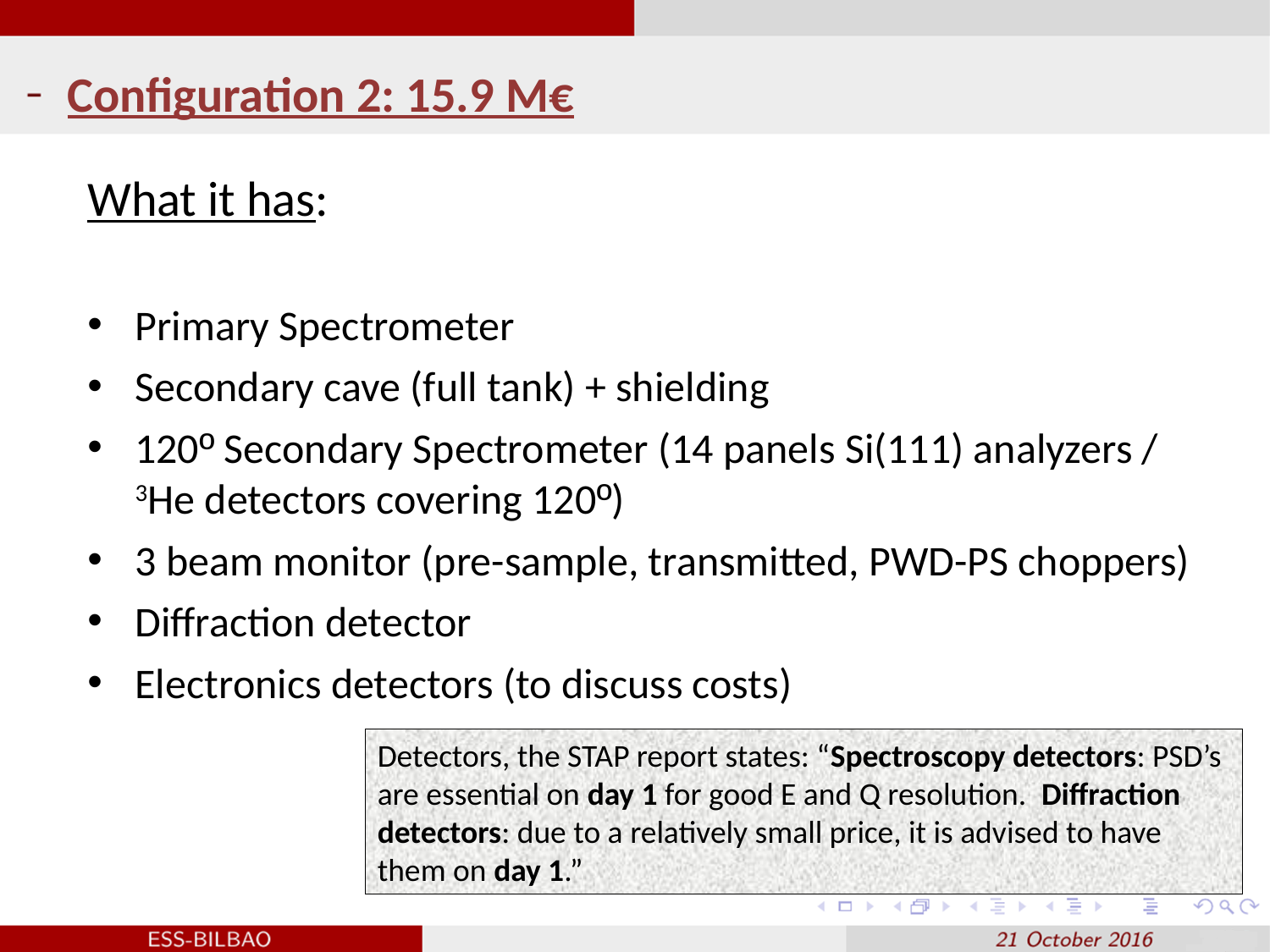

Configuration 2: 15.9 M€
What it has:

Primary Spectrometer
Secondary cave (full tank) + shielding
120º Secondary Spectrometer (14 panels Si(111) analyzers / 3He detectors covering 120º)
3 beam monitor (pre-sample, transmitted, PWD-PS choppers)
Diffraction detector
Electronics detectors (to discuss costs)
Detectors, the STAP report states: “Spectroscopy detectors: PSD’s are essential on day 1 for good E and Q resolution.  Diffraction detectors: due to a relatively small price, it is advised to have them on day 1.”